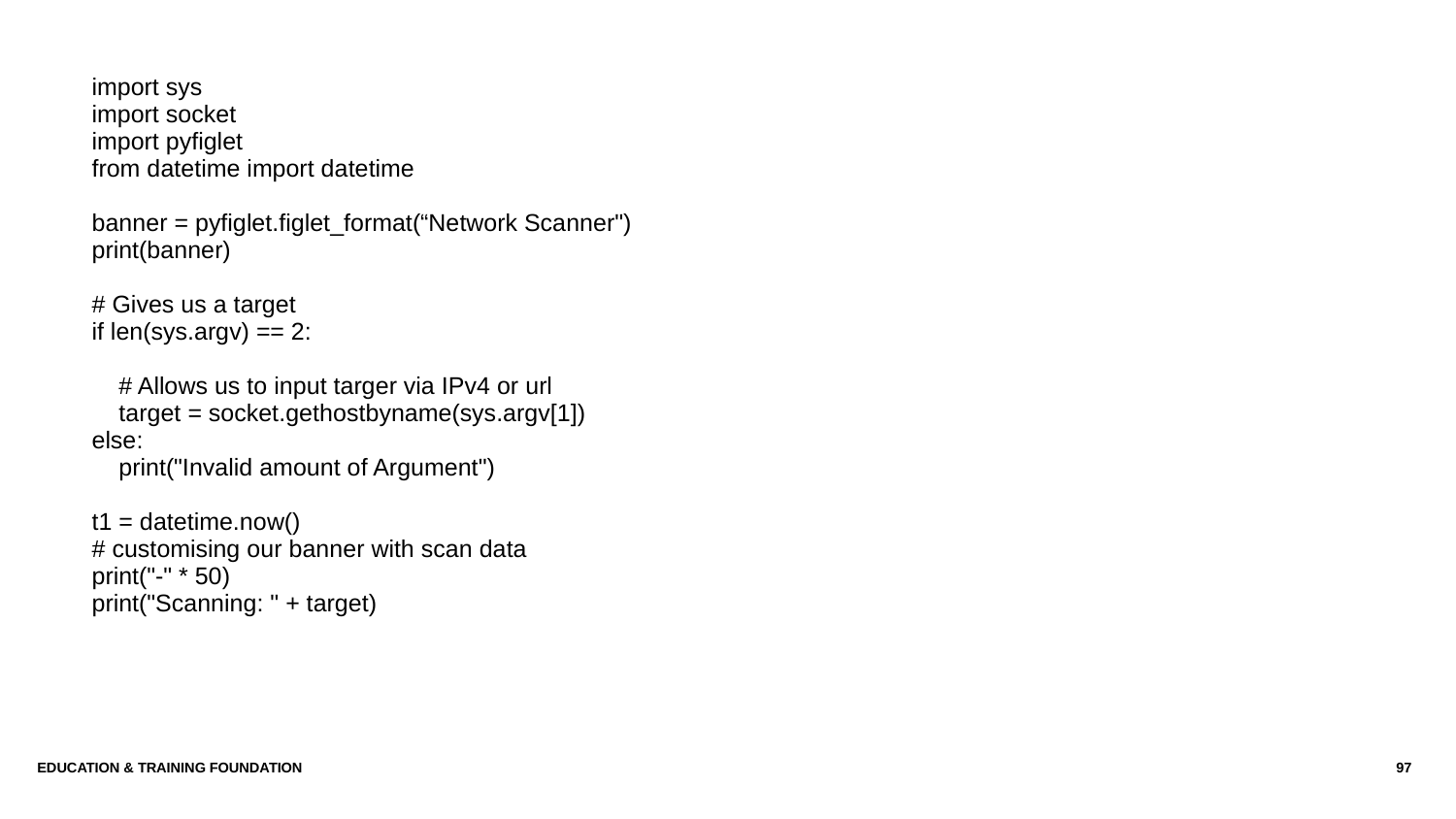

| import sys import socket import pyfiglet from datetime import datetime    banner = pyfiglet.figlet\_format(“Network Scanner") print(banner)    # Gives us a target if len(sys.argv) == 2:           # Allows us to input targer via IPv4 or url     target = socket.gethostbyname(sys.argv[1]) else:     print("Invalid amount of Argument") t1 = datetime.now() # customising our banner with scan data print("-" \* 50) print("Scanning: " + target) |
| --- |
Education & Training Foundation
97